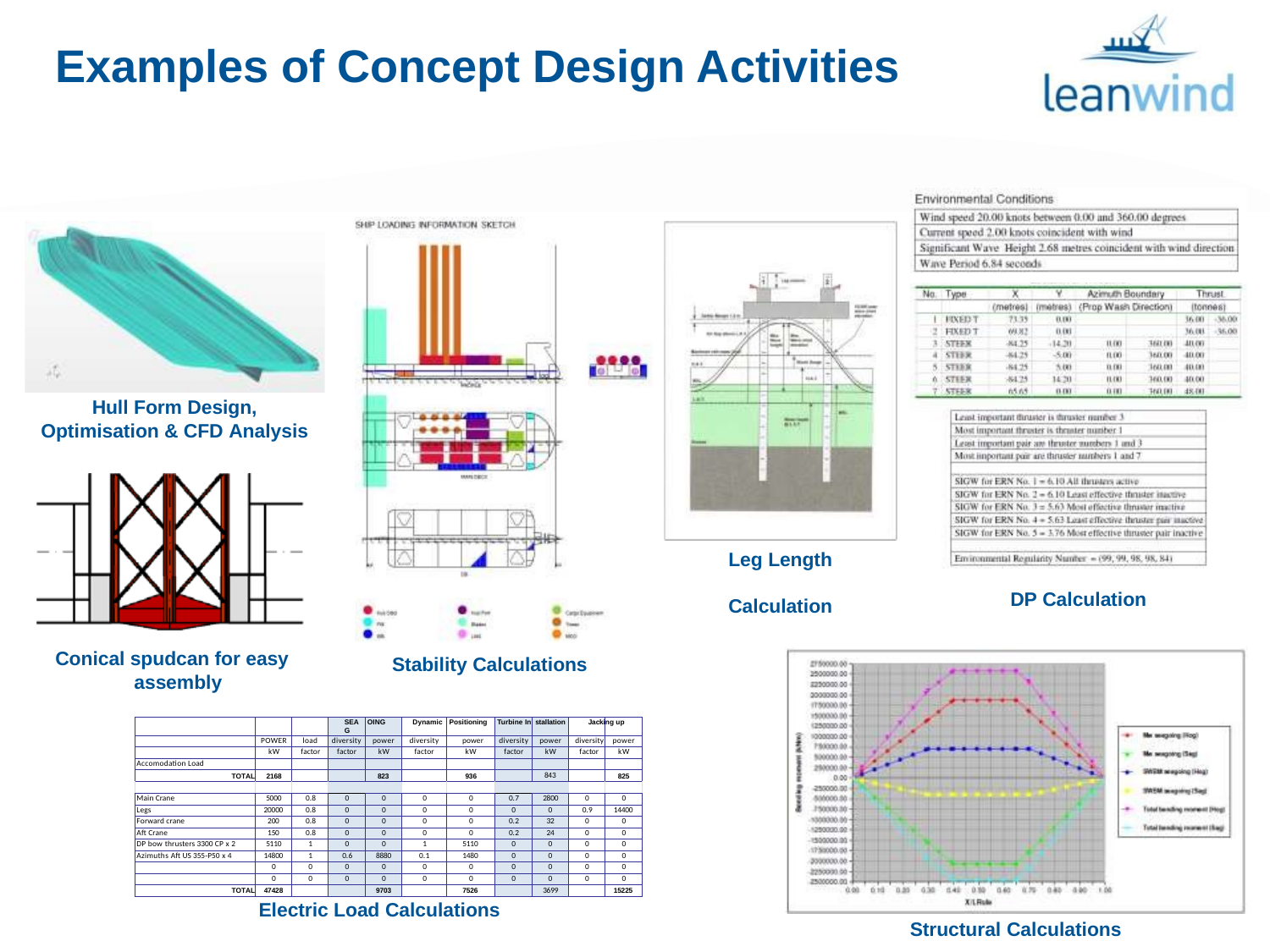

# Examples of Concept Design Activities

Hull Form Design,  Optimisation & CFD Analysis

Leg Length  Calculation
DP Calculation
Conical spudcan for easy  assembly

Stability Calculations
|  |  |  | SEA G | OING | Dynamic | Positioning | Turbine In | stallation | Jacki | ng up |
| --- | --- | --- | --- | --- | --- | --- | --- | --- | --- | --- |
|  | POWER | load | diversity | power | diversity | power | diversity | power | diversity | power |
|  | kW | factor | factor | kW | factor | kW | factor | kW | factor | kW |
| Accomodation Load |  |  |  |  |  |  |  |  |  |  |
| TOTAL | 2168 |  |  | 823 |  | 936 |  | 843 |  | 825 |
|  |  |  |  |  |  |  |  |  |  |  |
| Main Crane | 5000 | 0.8 | 0 | 0 | 0 | 0 | 0.7 | 2800 | 0 | 0 |
| Legs | 20000 | 0.8 | 0 | 0 | 0 | 0 | 0 | 0 | 0.9 | 14400 |
| Forward crane | 200 | 0.8 | 0 | 0 | 0 | 0 | 0.2 | 32 | 0 | 0 |
| Aft Crane | 150 | 0.8 | 0 | 0 | 0 | 0 | 0.2 | 24 | 0 | 0 |
| DP bow thrusters 3300 CP x 2 | 5110 | 1 | 0 | 0 | 1 | 5110 | 0 | 0 | 0 | 0 |
| Azimuths Aft US 355-P50 x 4 | 14800 | 1 | 0.6 | 8880 | 0.1 | 1480 | 0 | 0 | 0 | 0 |
|  | 0 | 0 | 0 | 0 | 0 | 0 | 0 | 0 | 0 | 0 |
|  | 0 | 0 | 0 | 0 | 0 | 0 | 0 | 0 | 0 | 0 |
| TOTAL | 47428 |  |  | 9703 |  | 7526 |  | 3699 |  | 15225 |

Electric Load Calculations
Structural Calculations